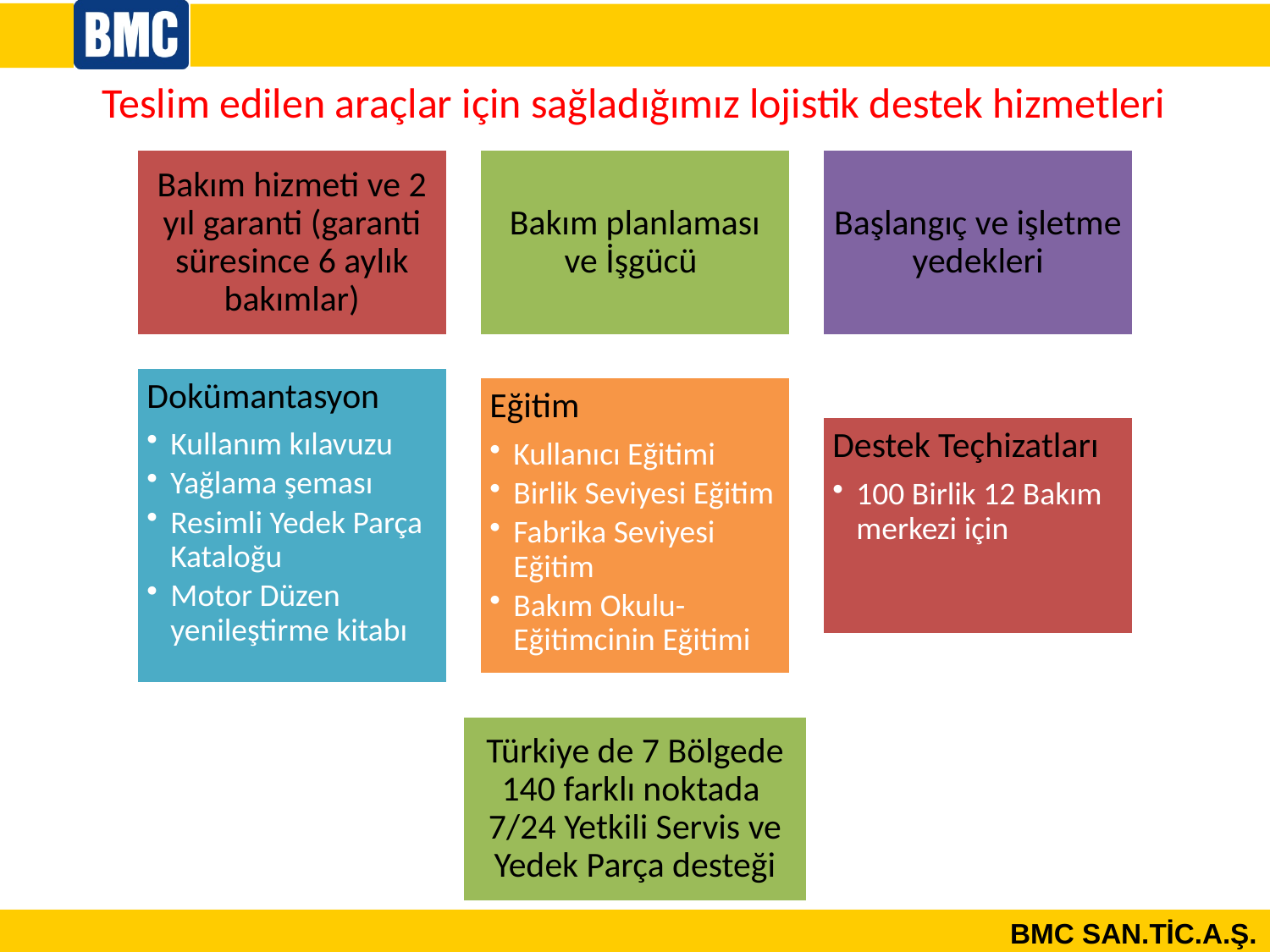

Teslim edilen araçlar için sağladığımız lojistik destek hizmetleri
Bakım hizmeti ve 2 yıl garanti (garanti süresince 6 aylık bakımlar)
Bakım planlaması ve İşgücü
Başlangıç ve işletme yedekleri
Dokümantasyon
Kullanım kılavuzu
Yağlama şeması
Resimli Yedek Parça Kataloğu
Motor Düzen yenileştirme kitabı
Eğitim
Kullanıcı Eğitimi
Birlik Seviyesi Eğitim
Fabrika Seviyesi Eğitim
Bakım Okulu-Eğitimcinin Eğitimi
Destek Teçhizatları
100 Birlik 12 Bakım merkezi için
Türkiye de 7 Bölgede 140 farklı noktada  7/24 Yetkili Servis ve Yedek Parça desteği